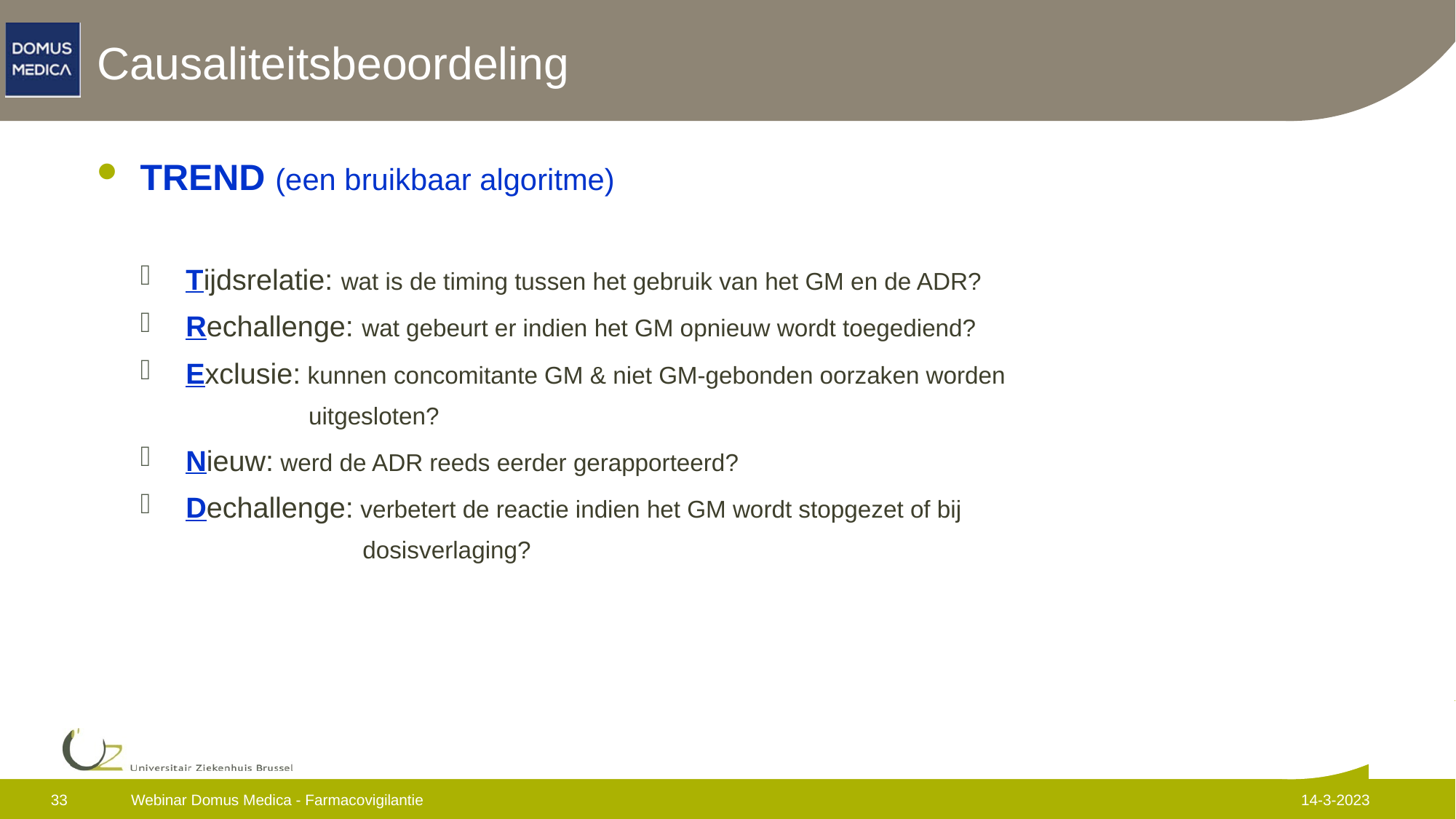

# Causaliteitsbeoordeling
TREND (een bruikbaar algoritme)

Tijdsrelatie: wat is de timing tussen het gebruik van het GM en de ADR?
Rechallenge: wat gebeurt er indien het GM opnieuw wordt toegediend?
Exclusie: kunnen concomitante GM & niet GM-gebonden oorzaken worden
                         uitgesloten?
Nieuw: werd de ADR reeds eerder gerapporteerd?
Dechallenge: verbetert de reactie indien het GM wordt stopgezet of bij
                                 dosisverlaging?

33
Webinar Domus Medica - Farmacovigilantie
14-3-2023